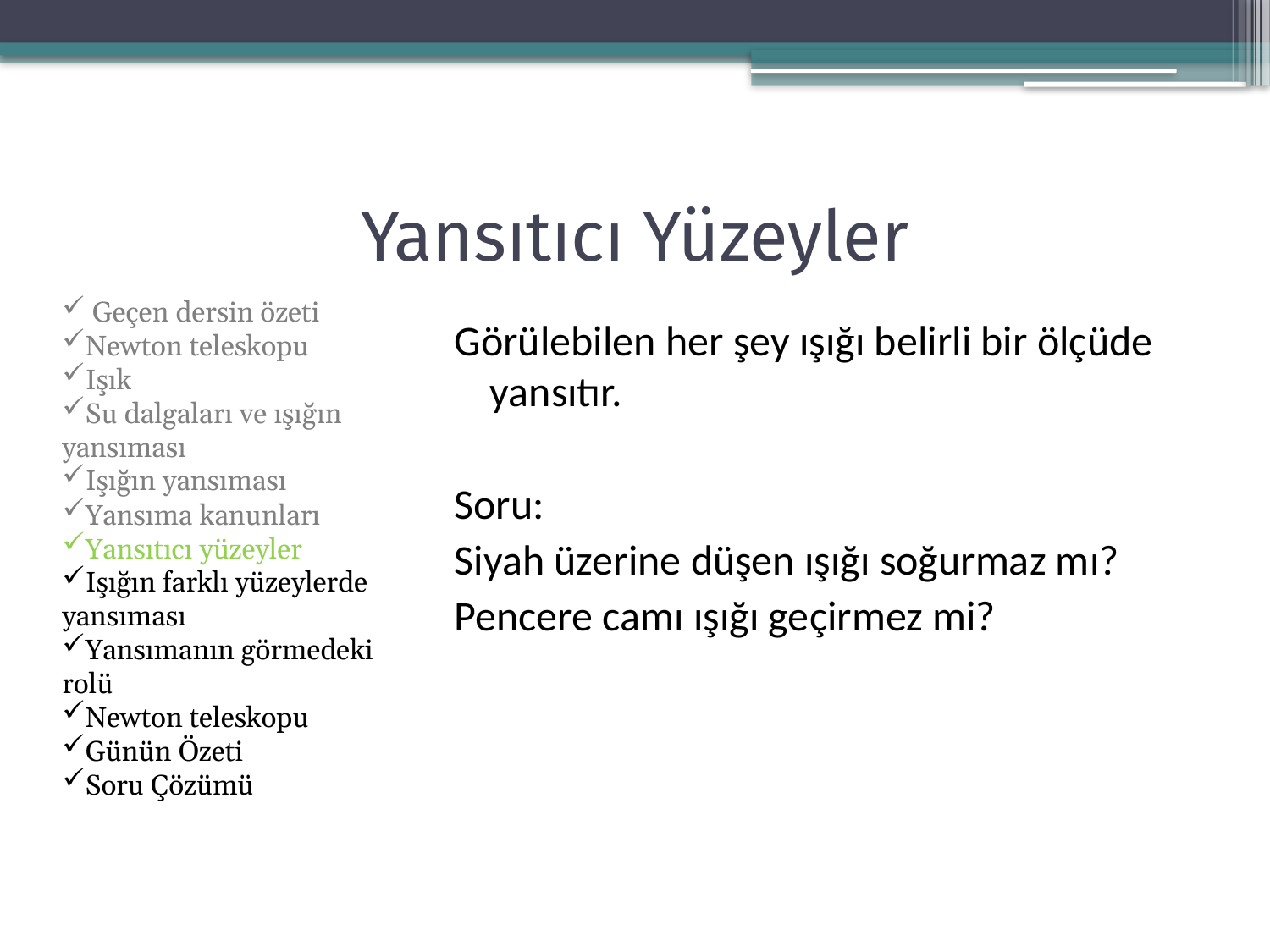

# Yansıtıcı Yüzeyler
 Geçen dersin özeti
Newton teleskopu
Işık
Su dalgaları ve ışığın yansıması
Işığın yansıması
Yansıma kanunları
Yansıtıcı yüzeyler
Işığın farklı yüzeylerde yansıması
Yansımanın görmedeki rolü
Newton teleskopu
Günün Özeti
Soru Çözümü
Görülebilen her şey ışığı belirli bir ölçüde yansıtır.

Soru:
Siyah üzerine düşen ışığı soğurmaz mı?
Pencere camı ışığı geçirmez mi?